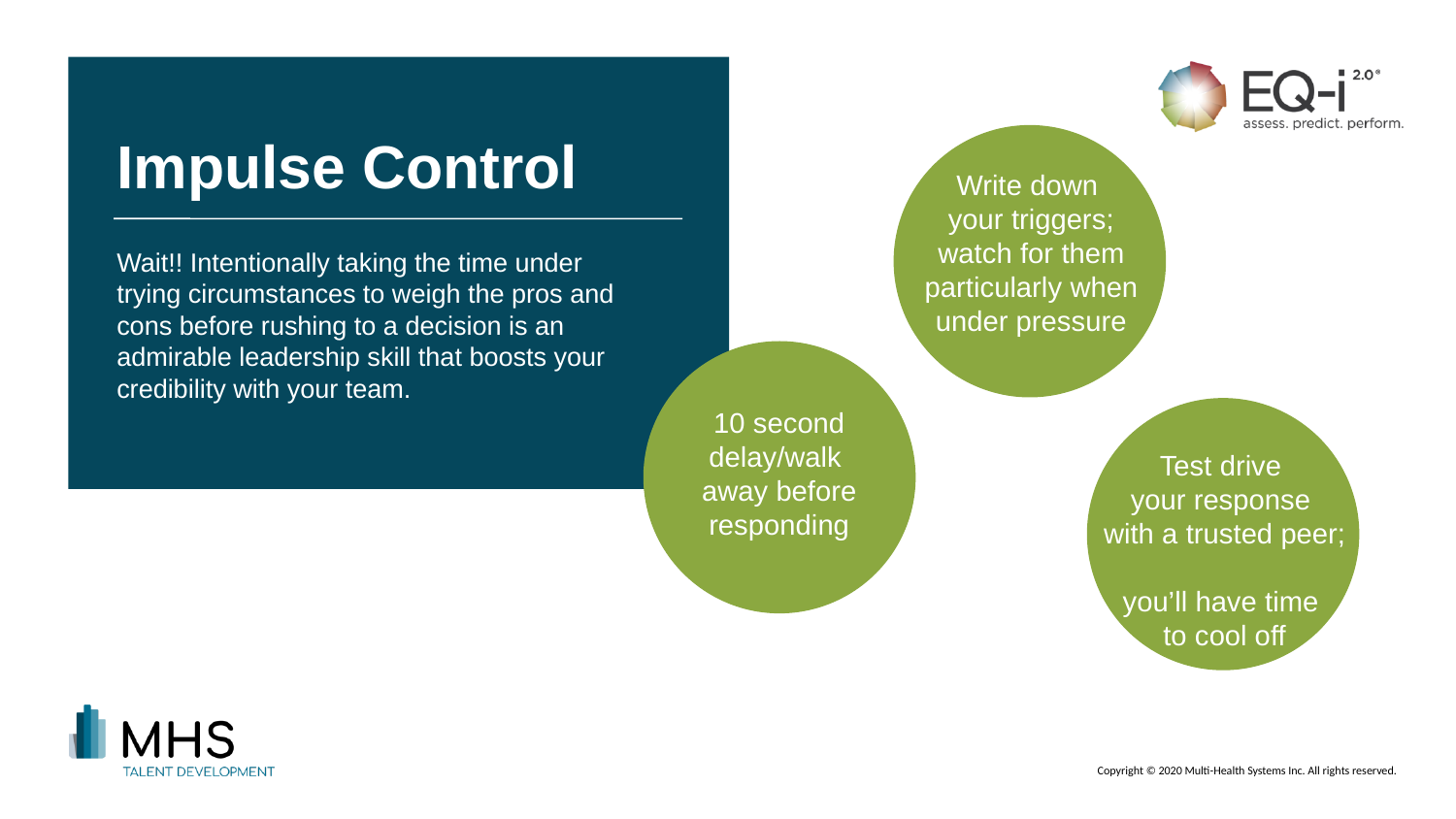

# Impulse Control

Write down
your triggers; watch for them particularly when under pressure
Wait!! Intentionally taking the time under trying circumstances to weigh the pros and cons before rushing to a decision is an admirable leadership skill that boosts your credibility with your team.

10 second delay/walk
away before responding

Test drive
your response
with a trusted peer;
you’ll have time
to cool off